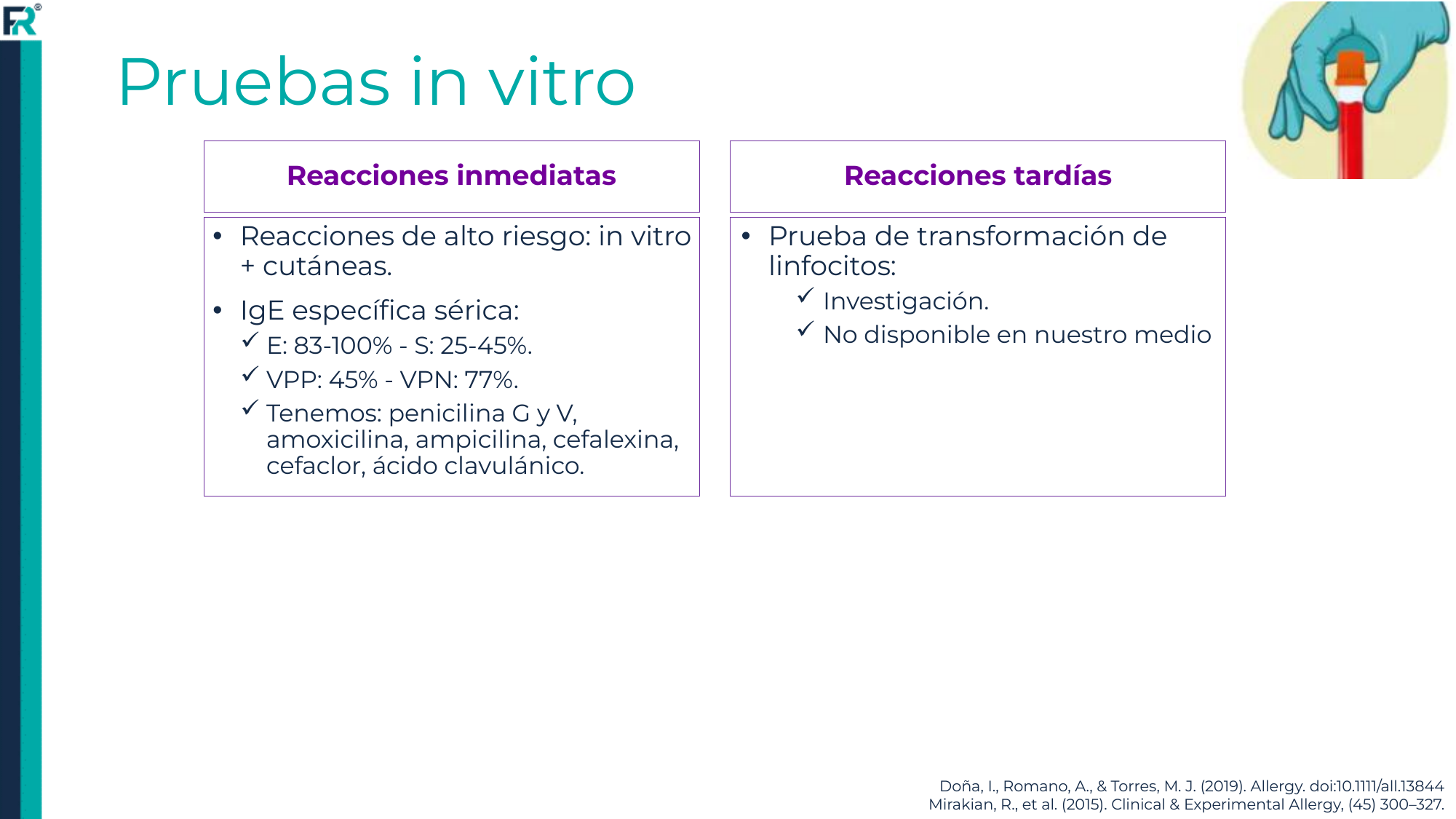

# Pruebas in vitro
Reacciones inmediatas
Reacciones tardías
Reacciones de alto riesgo: in vitro + cutáneas.
IgE específica sérica:
E: 83-100% - S: 25-45%.
VPP: 45% - VPN: 77%.
Tenemos: penicilina G y V, amoxicilina, ampicilina, cefalexina, cefaclor, ácido clavulánico.
Prueba de transformación de linfocitos:
Investigación.
No disponible en nuestro medio
Doña, I., Romano, A., & Torres, M. J. (2019). Allergy. doi:10.1111/all.13844
Mirakian, R., et al. (2015). Clinical & Experimental Allergy, (45) 300–327.